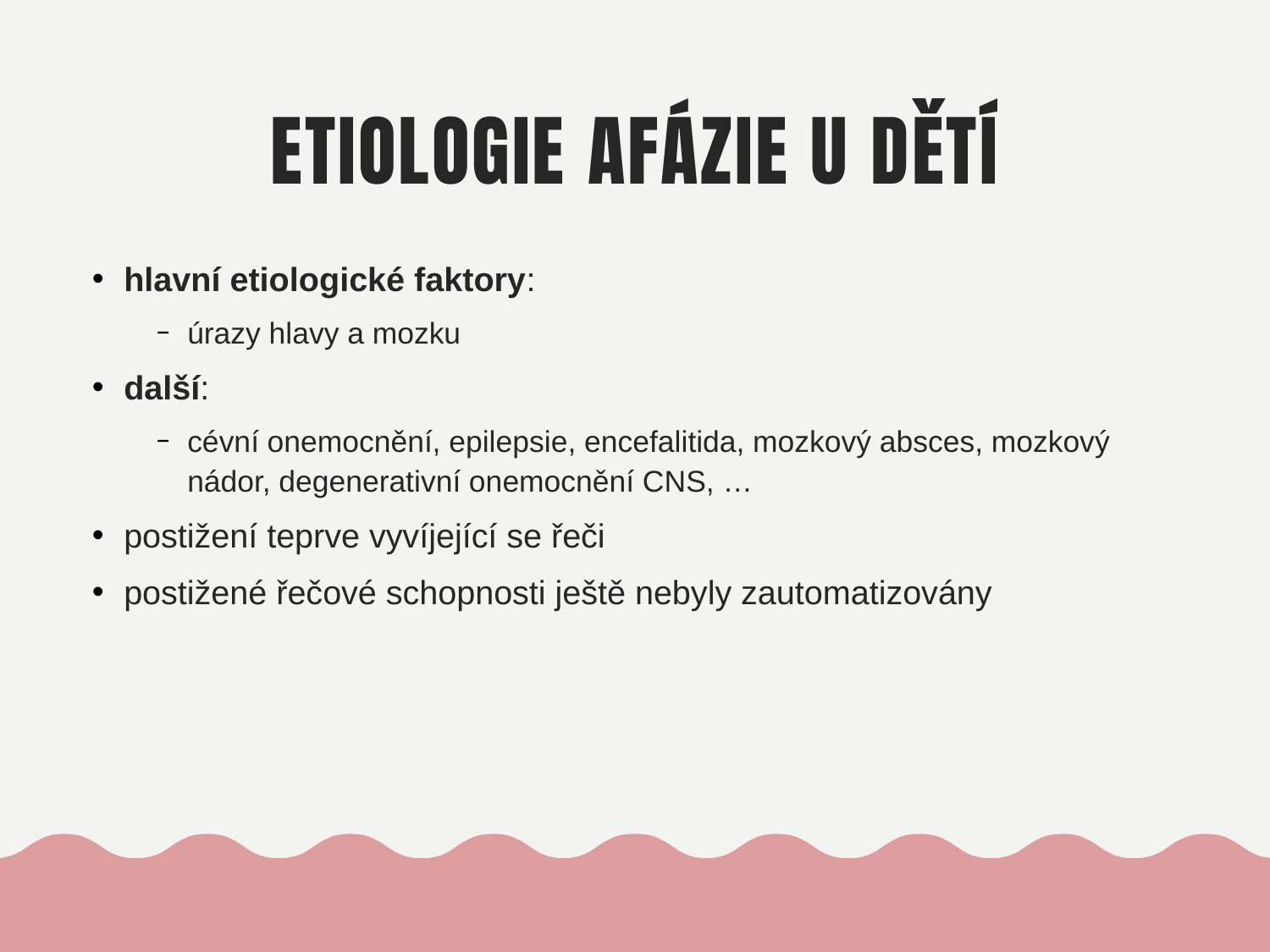

# ETIOLOGIE AFÁZIE U DĚTÍ
hlavní etiologické faktory:
úrazy hlavy a mozku
další:
cévní onemocnění, epilepsie, encefalitida, mozkový absces, mozkový nádor, degenerativní onemocnění CNS, …
postižení teprve vyvíjející se řeči
postižené řečové schopnosti ještě nebyly zautomatizovány